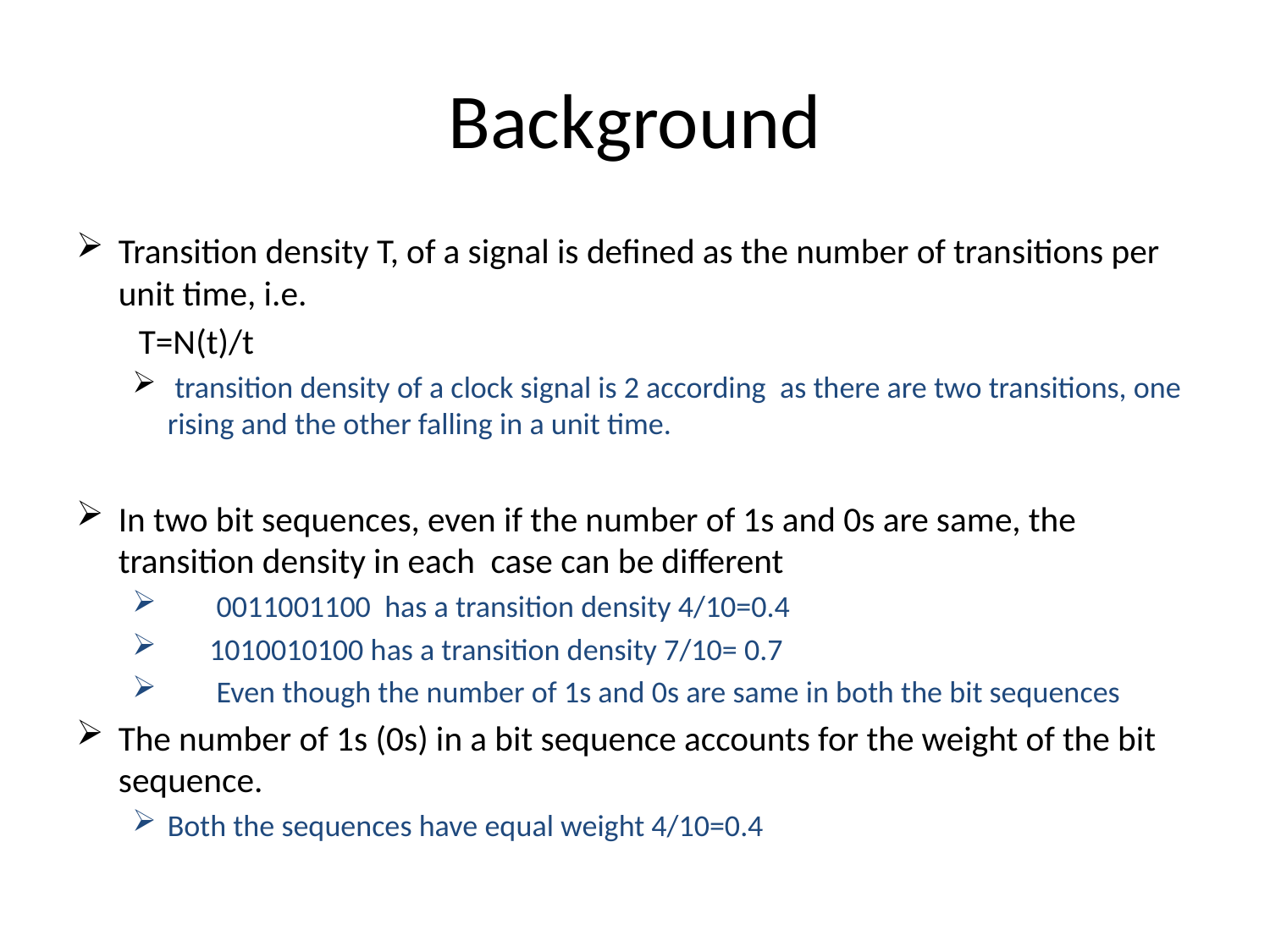

# Background
Transition density T, of a signal is defined as the number of transitions per unit time, i.e.
        T=N(t)/t
 transition density of a clock signal is 2 according  as there are two transitions, one rising and the other falling in a unit time.

In two bit sequences, even if the number of 1s and 0s are same, the transition density in each  case can be different
       0011001100  has a transition density 4/10=0.4
      1010010100 has a transition density 7/10= 0.7
       Even though the number of 1s and 0s are same in both the bit sequences
The number of 1s (0s) in a bit sequence accounts for the weight of the bit sequence.
Both the sequences have equal weight 4/10=0.4